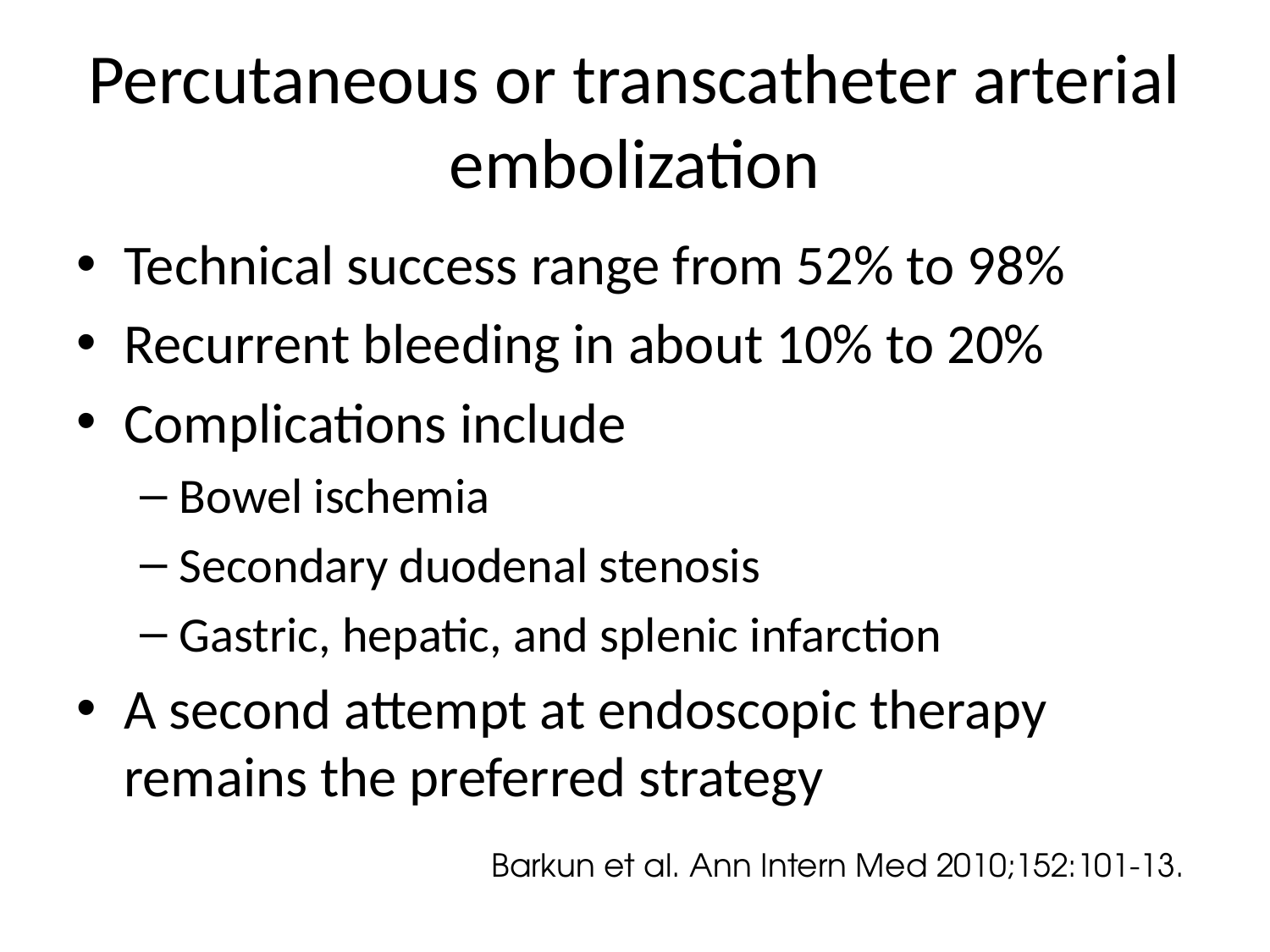

# Percutaneous or transcatheter arterial embolization
Technical success range from 52% to 98%
Recurrent bleeding in about 10% to 20%
Complications include
Bowel ischemia
Secondary duodenal stenosis
Gastric, hepatic, and splenic infarction
A second attempt at endoscopic therapy remains the preferred strategy
Barkun et al. Ann Intern Med 2010;152:101-13.